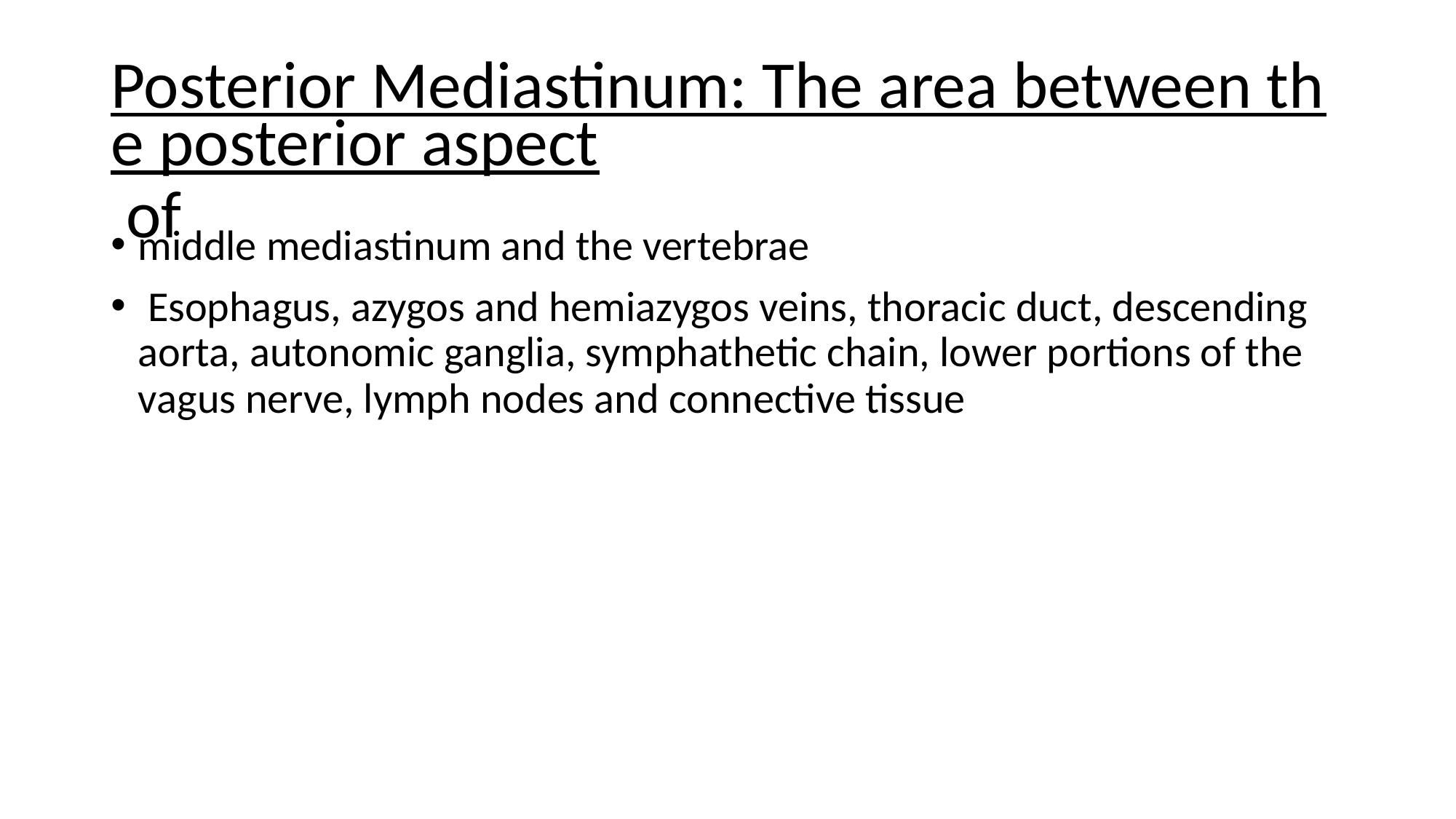

# Posterior Mediastinum: The area between the posterior aspect of
middle mediastinum and the vertebrae
 Esophagus, azygos and hemiazygos veins, thoracic duct, descending aorta, autonomic ganglia, symphathetic chain, lower portions of the vagus nerve, lymph nodes and connective tissue